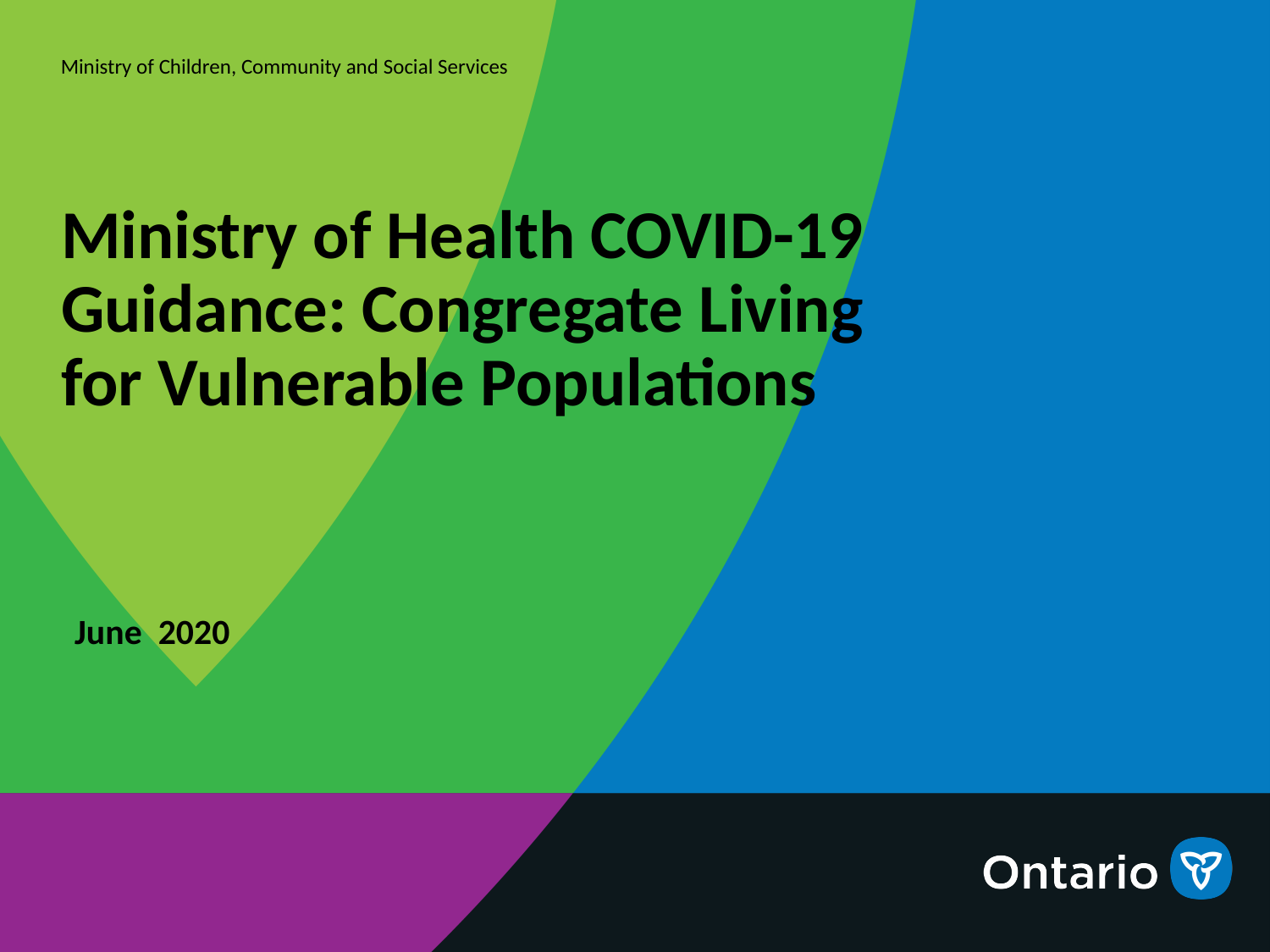

Ministry of Health COVID-19 Guidance: Congregate Living for Vulnerable Populations

June  2020